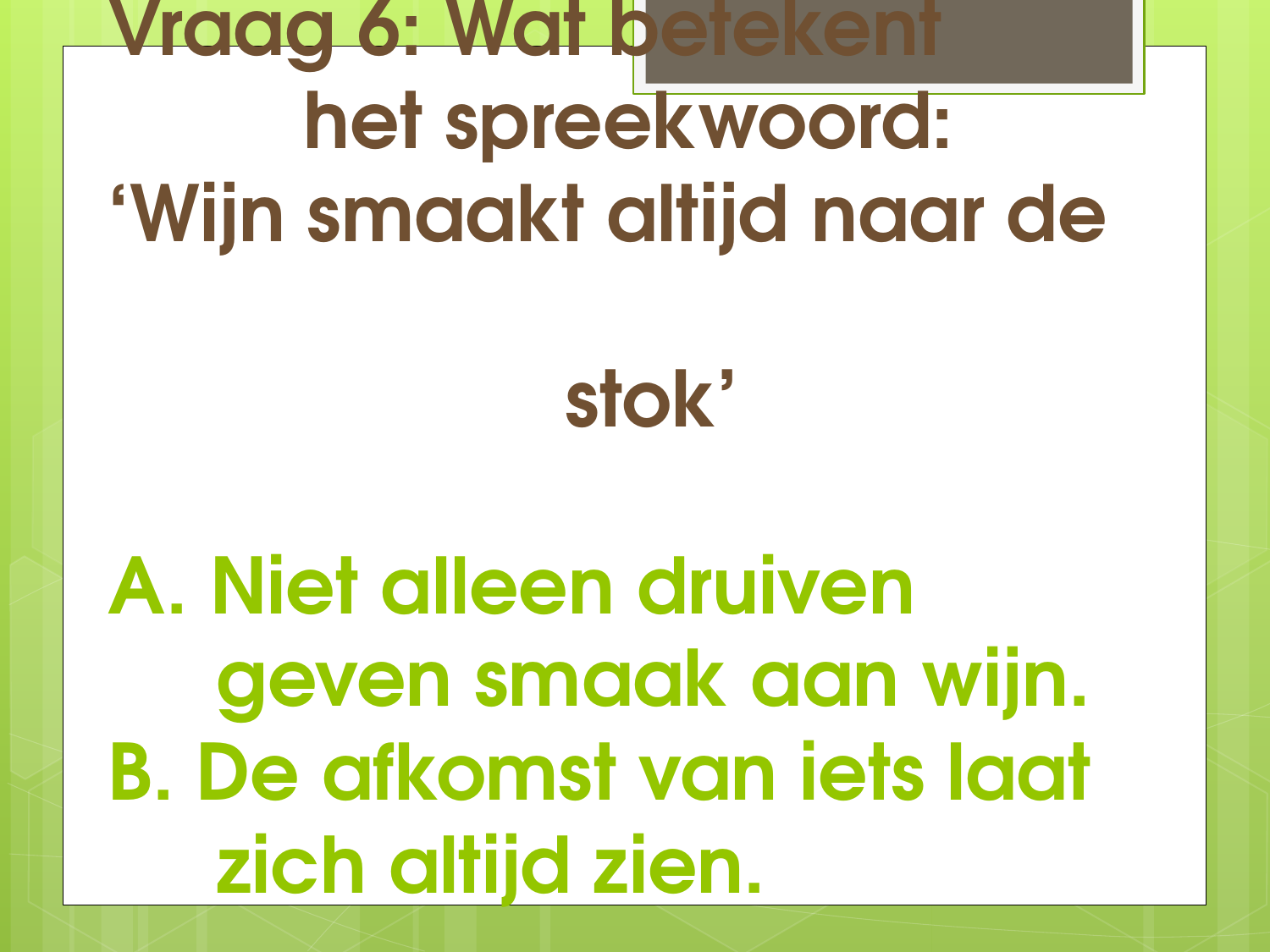

# Vraag 6: Wat betekent het spreekwoord: ‘Wijn smaakt altijd naar de stok’ A. Niet alleen druiven geven smaak aan wijn. B. De afkomst van iets laat zich altijd zien.